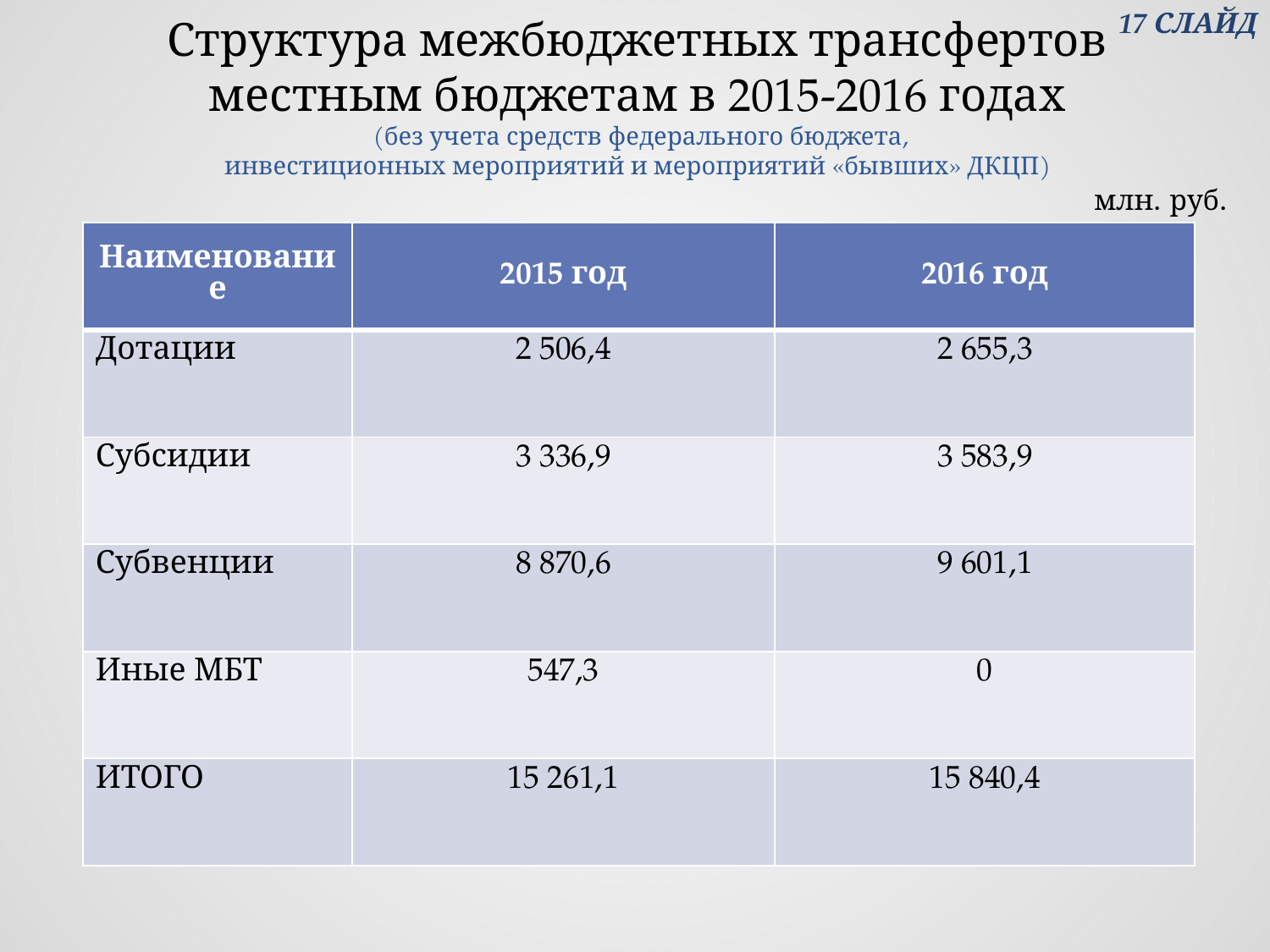

17 СЛАЙД
# Структура межбюджетных трансфертов местным бюджетам в 2015-2016 годах (без учета средств федерального бюджета, инвестиционных мероприятий и мероприятий «бывших» ДКЦП)
млн. руб.
| Наименование | 2015 год | 2016 год |
| --- | --- | --- |
| Дотации | 2 506,4 | 2 655,3 |
| Субсидии | 3 336,9 | 3 583,9 |
| Субвенции | 8 870,6 | 9 601,1 |
| Иные МБТ | 547,3 | 0 |
| ИТОГО | 15 261,1 | 15 840,4 |